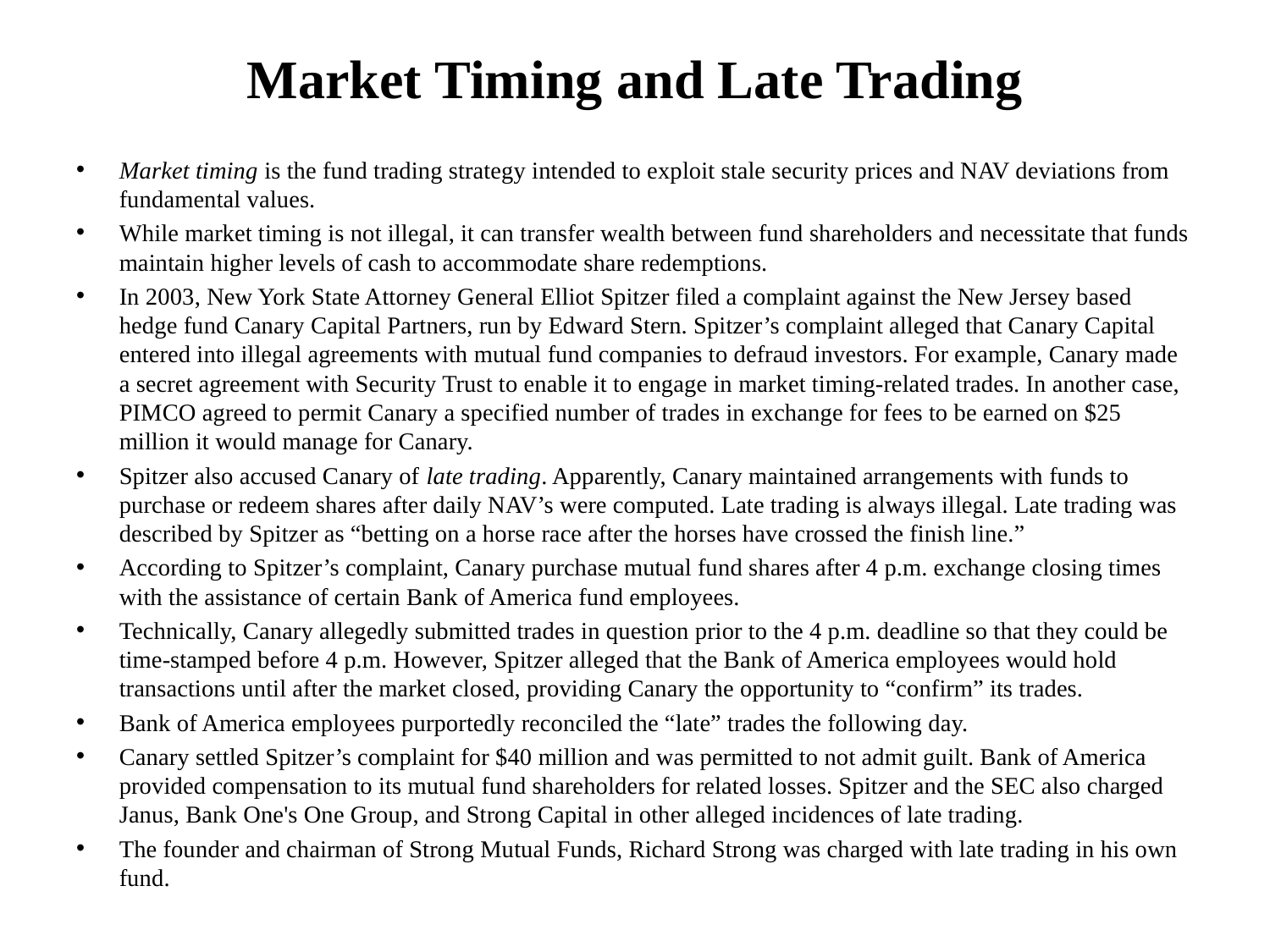

# Market Timing and Late Trading
Market timing is the fund trading strategy intended to exploit stale security prices and NAV deviations from fundamental values.
While market timing is not illegal, it can transfer wealth between fund shareholders and necessitate that funds maintain higher levels of cash to accommodate share redemptions.
In 2003, New York State Attorney General Elliot Spitzer filed a complaint against the New Jersey based hedge fund Canary Capital Partners, run by Edward Stern. Spitzer’s complaint alleged that Canary Capital entered into illegal agreements with mutual fund companies to defraud investors. For example, Canary made a secret agreement with Security Trust to enable it to engage in market timing-related trades. In another case, PIMCO agreed to permit Canary a specified number of trades in exchange for fees to be earned on $25 million it would manage for Canary.
Spitzer also accused Canary of late trading. Apparently, Canary maintained arrangements with funds to purchase or redeem shares after daily NAV’s were computed. Late trading is always illegal. Late trading was described by Spitzer as “betting on a horse race after the horses have crossed the finish line.”
According to Spitzer’s complaint, Canary purchase mutual fund shares after 4 p.m. exchange closing times with the assistance of certain Bank of America fund employees.
Technically, Canary allegedly submitted trades in question prior to the 4 p.m. deadline so that they could be time-stamped before 4 p.m. However, Spitzer alleged that the Bank of America employees would hold transactions until after the market closed, providing Canary the opportunity to “confirm” its trades.
Bank of America employees purportedly reconciled the “late” trades the following day.
Canary settled Spitzer’s complaint for $40 million and was permitted to not admit guilt. Bank of America provided compensation to its mutual fund shareholders for related losses. Spitzer and the SEC also charged Janus, Bank One's One Group, and Strong Capital in other alleged incidences of late trading.
The founder and chairman of Strong Mutual Funds, Richard Strong was charged with late trading in his own fund.